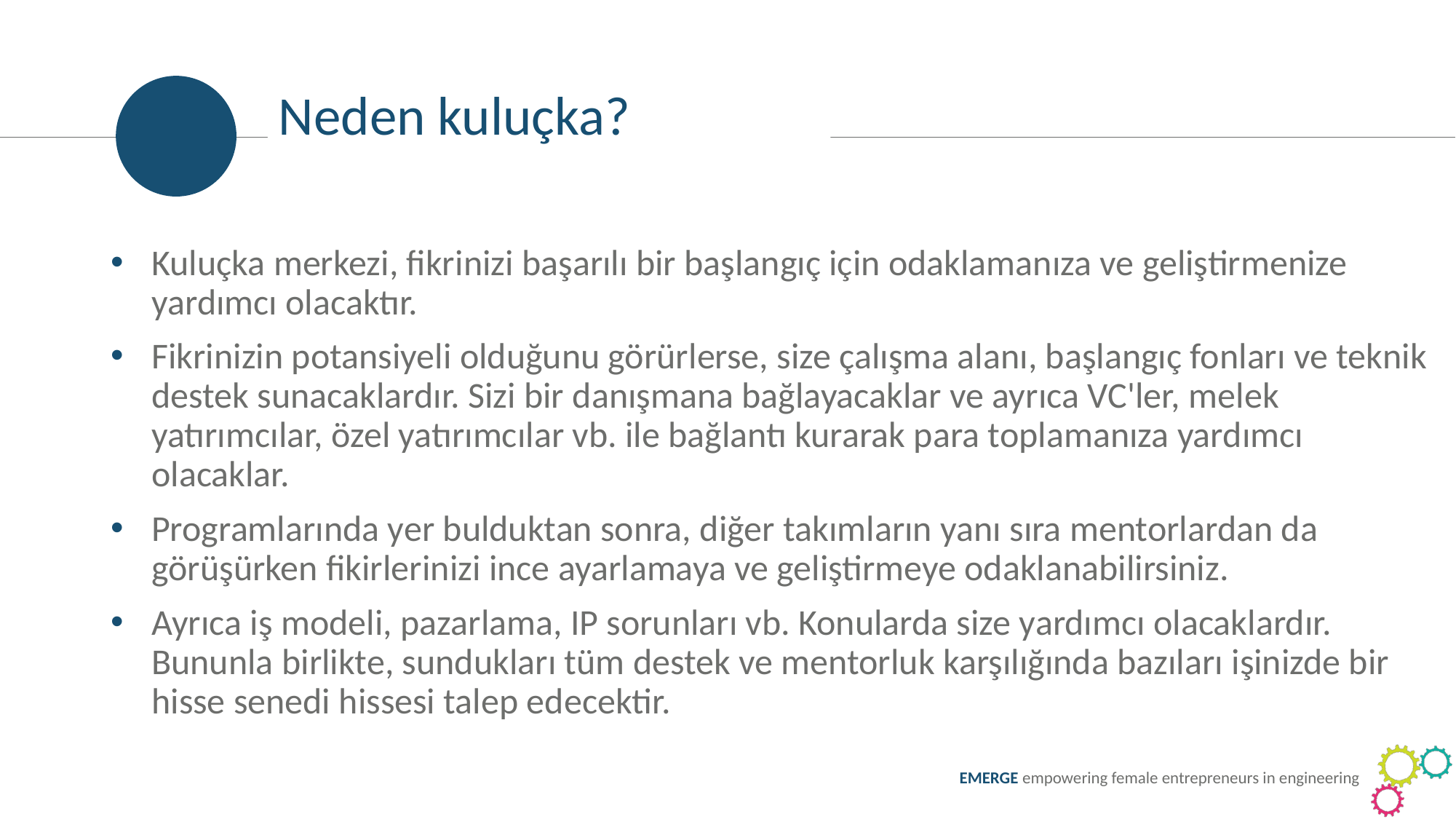

Neden kuluçka?
Kuluçka merkezi, fikrinizi başarılı bir başlangıç için odaklamanıza ve geliştirmenize yardımcı olacaktır.
Fikrinizin potansiyeli olduğunu görürlerse, size çalışma alanı, başlangıç fonları ve teknik destek sunacaklardır. Sizi bir danışmana bağlayacaklar ve ayrıca VC'ler, melek yatırımcılar, özel yatırımcılar vb. ile bağlantı kurarak para toplamanıza yardımcı olacaklar.
Programlarında yer bulduktan sonra, diğer takımların yanı sıra mentorlardan da görüşürken fikirlerinizi ince ayarlamaya ve geliştirmeye odaklanabilirsiniz.
Ayrıca iş modeli, pazarlama, IP sorunları vb. Konularda size yardımcı olacaklardır. Bununla birlikte, sundukları tüm destek ve mentorluk karşılığında bazıları işinizde bir hisse senedi hissesi talep edecektir.